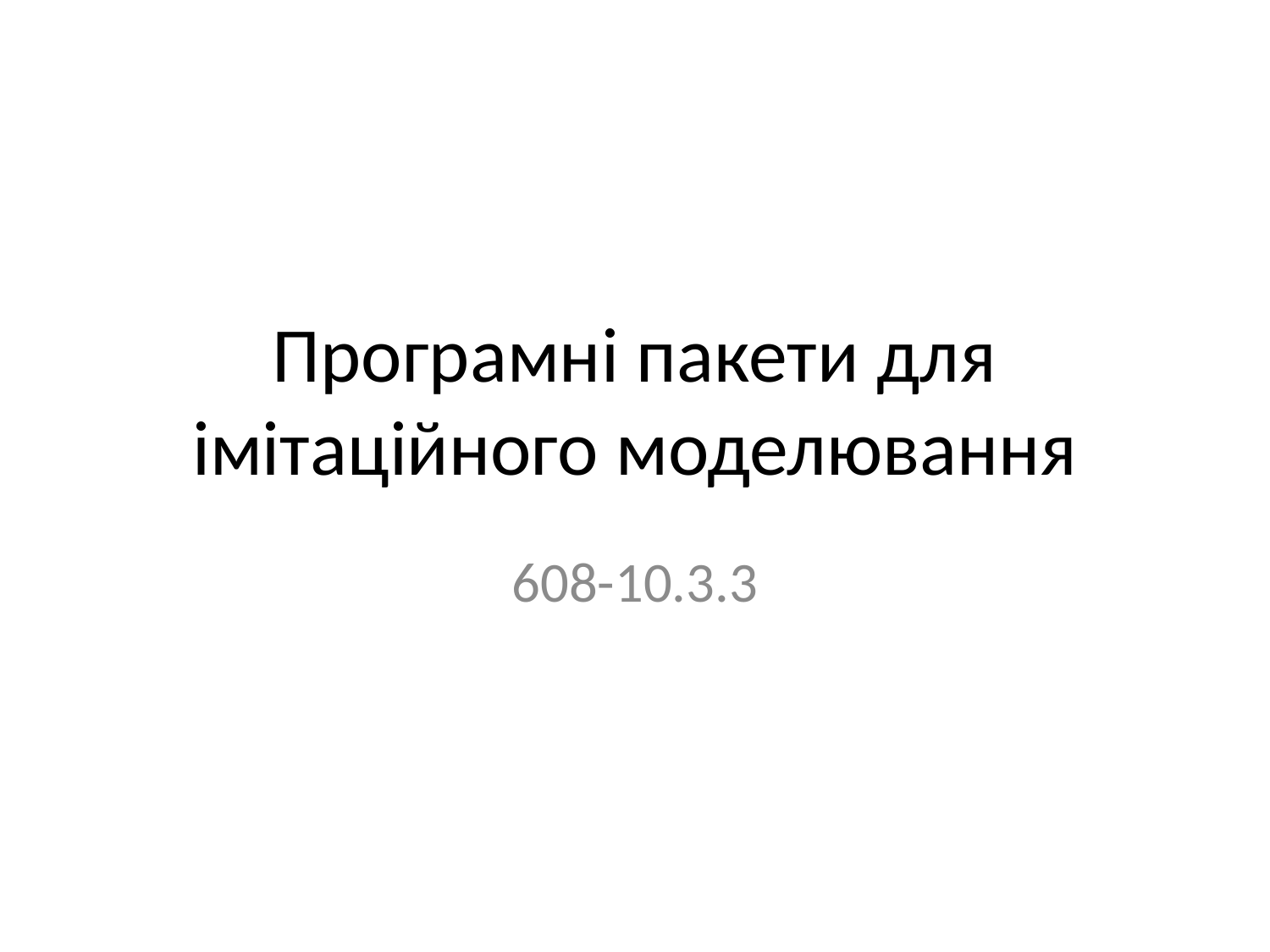

# Програмні пакети для імітаційного моделювання
608-10.3.3